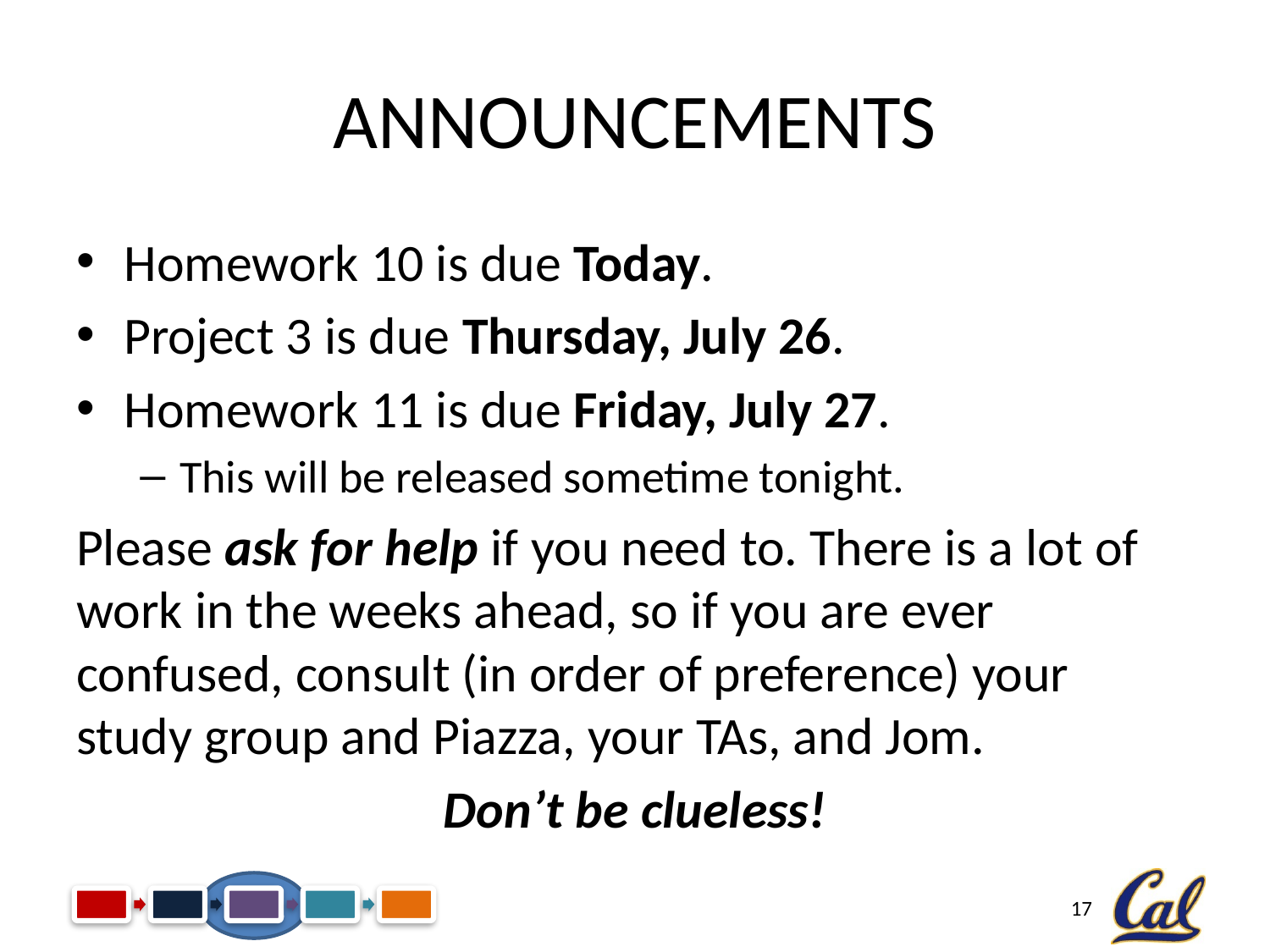

# Announcements
Homework 10 is due Today.
Project 3 is due Thursday, July 26.
Homework 11 is due Friday, July 27.
This will be released sometime tonight.
Please ask for help if you need to. There is a lot of work in the weeks ahead, so if you are ever confused, consult (in order of preference) your study group and Piazza, your TAs, and Jom.
Don’t be clueless!